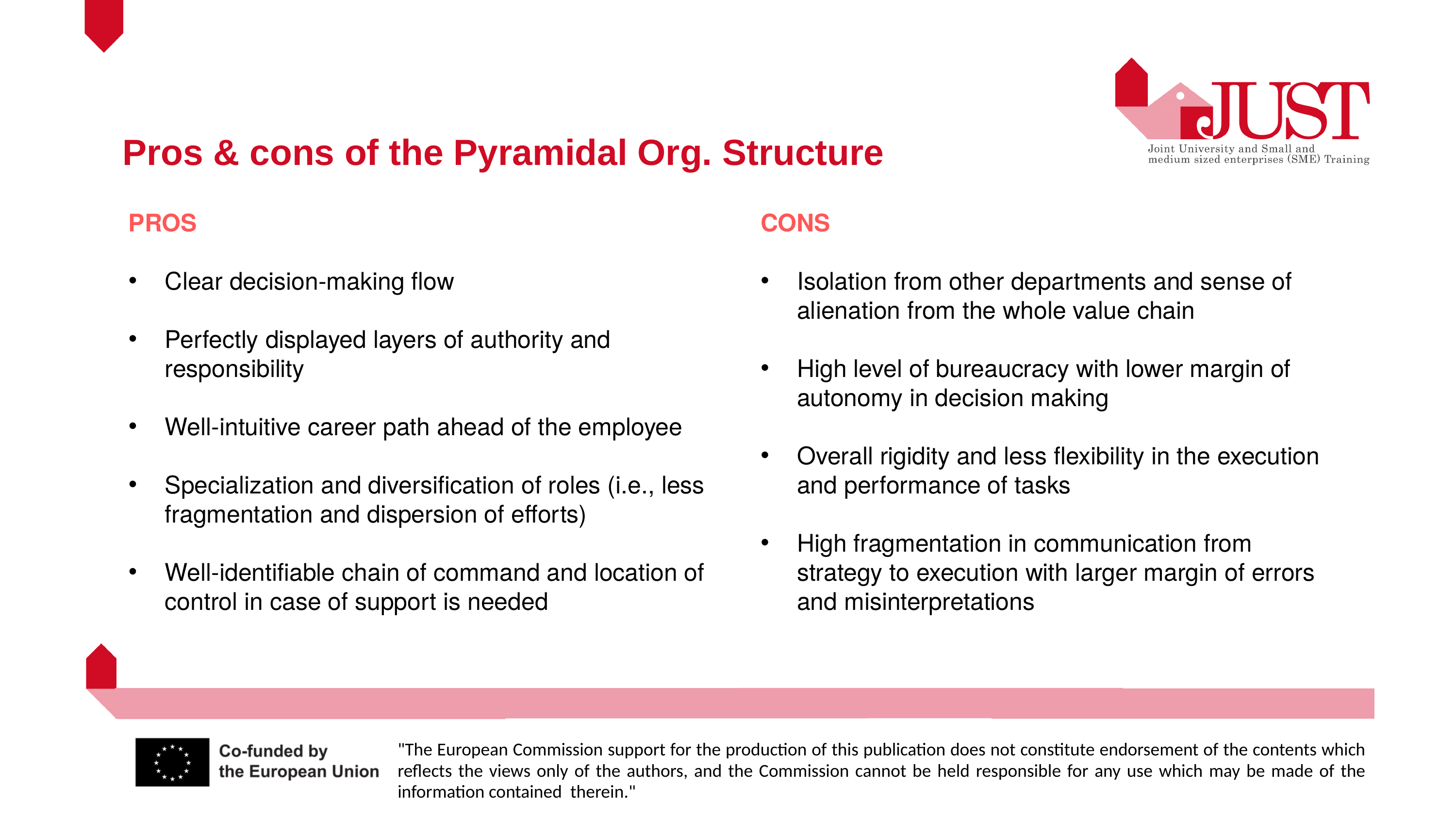

Pros & cons of the Pyramidal Org. Structure
PROS

Clear decision-making flow

Perfectly displayed layers of authority and responsibility

Well-intuitive career path ahead of the employee

Specialization and diversification of roles (i.e., less fragmentation and dispersion of efforts)

Well-identifiable chain of command and location of control in case of support is needed

CONS

Isolation from other departments and sense of alienation from the whole value chain

High level of bureaucracy with lower margin of autonomy in decision making

Overall rigidity and less flexibility in the execution and performance of tasks

High fragmentation in communication from strategy to execution with larger margin of errors and misinterpretations